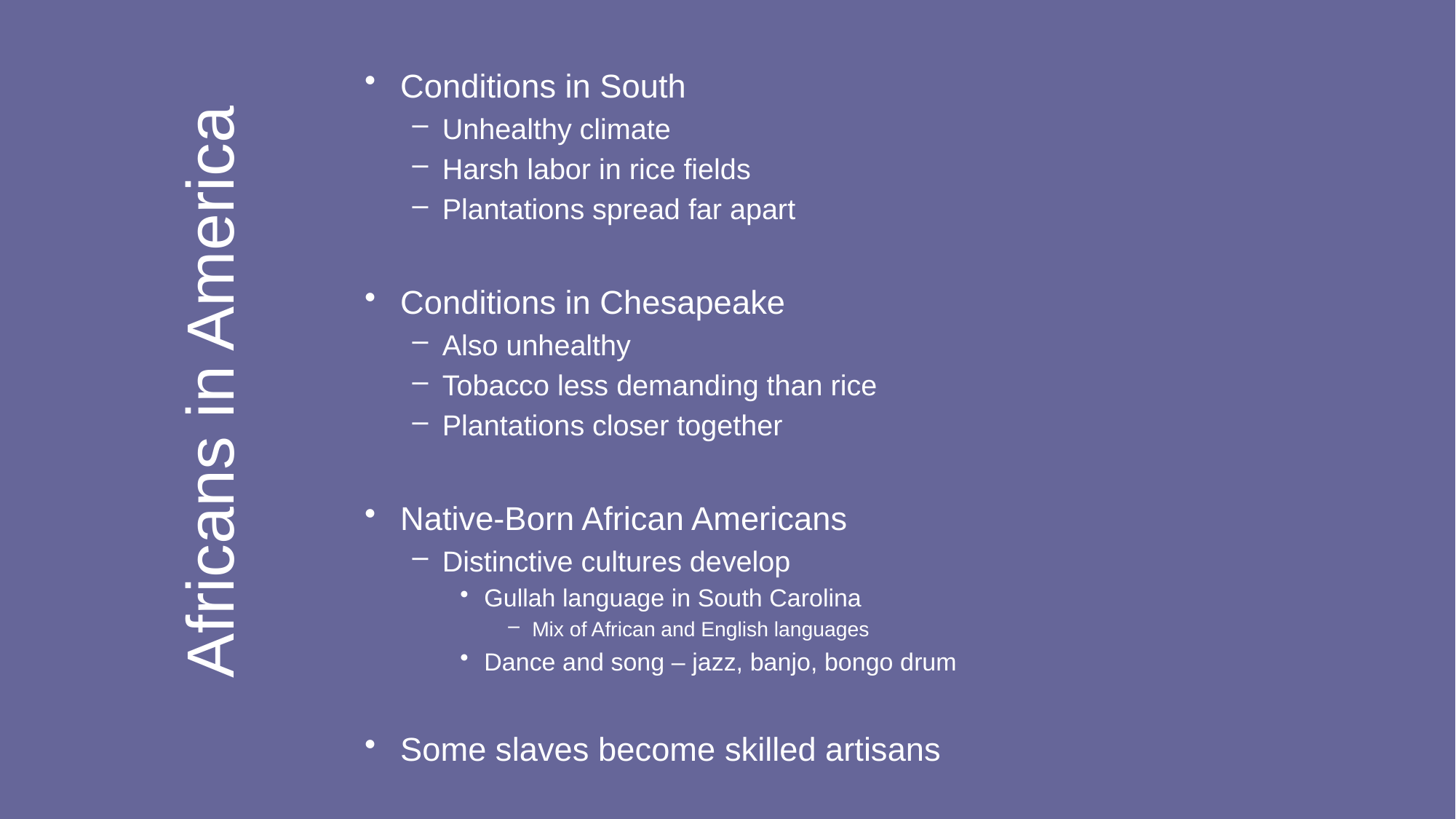

Conditions in South
Unhealthy climate
Harsh labor in rice fields
Plantations spread far apart

Conditions in Chesapeake
Also unhealthy
Tobacco less demanding than rice
Plantations closer together

Native-Born African Americans
Distinctive cultures develop
Gullah language in South Carolina
Mix of African and English languages
Dance and song – jazz, banjo, bongo drum

Some slaves become skilled artisans
# Africans in America